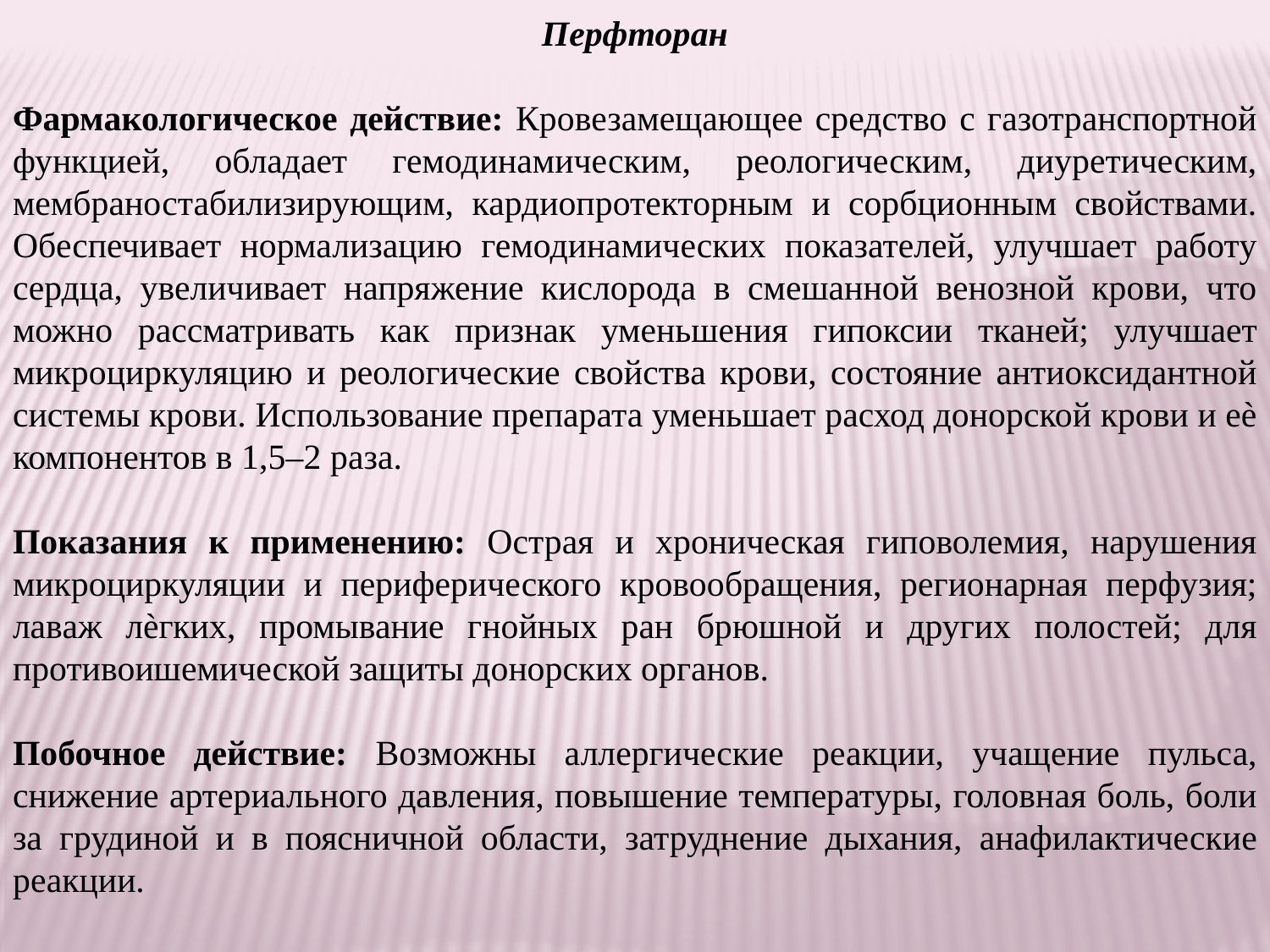

Перфторан

Фармакологическое действие: Кровезамещающее средство с газотранспортной функцией, обладает гемодинамическим, реологическим, диуретическим, мембраностабилизирующим, кардиопротекторным и сорбционным свойствами. Обеспечивает нормализацию гемодинамических показателей, улучшает работу сердца, увеличивает напряжение кислорода в смешанной венозной крови, что можно рассматривать как признак уменьшения гипоксии тканей; улучшает микроциркуляцию и реологические свойства крови, состояние антиоксидантной системы крови. Использование препарата уменьшает расход донорской крови и еѐ компонентов в 1,5–2 раза.

Показания к применению: Острая и хроническая гиповолемия, нарушения микроциркуляции и периферического кровообращения, регионарная перфузия; лаваж лѐгких, промывание гнойных ран брюшной и других полостей; для противоишемической защиты донорских органов.

Побочное действие: Возможны аллергические реакции, учащение пульса, снижение артериального давления, повышение температуры, головная боль, боли за грудиной и в поясничной области, затруднение дыхания, анафилактические реакции.